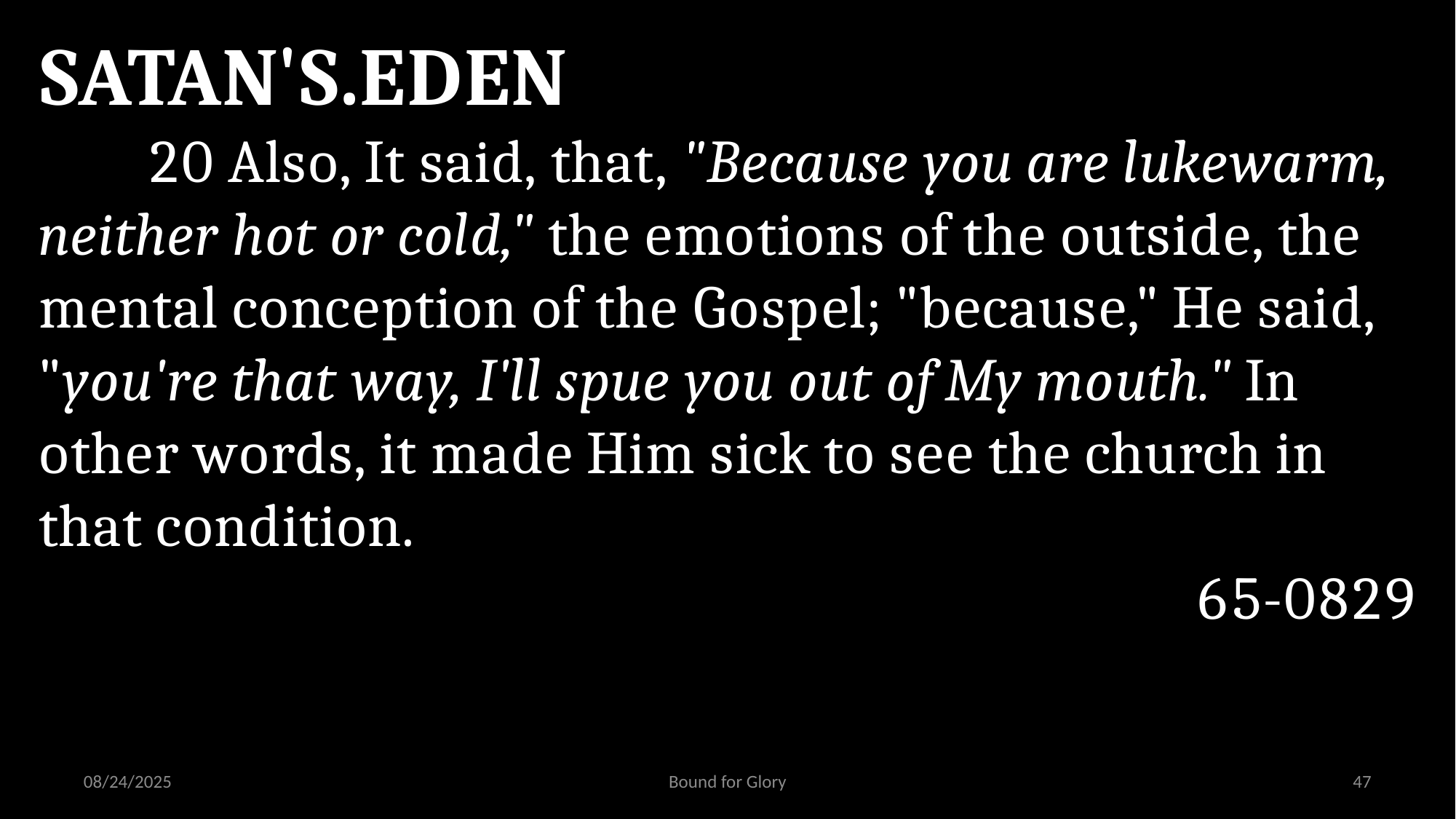

SATAN'S.EDEN
	20 Also, It said, that, "Because you are lukewarm, neither hot or cold," the emotions of the outside, the mental conception of the Gospel; "because," He said, "you're that way, I'll spue you out of My mouth." In other words, it made Him sick to see the church in that condition.
65-0829
08/24/2025
Bound for Glory
47